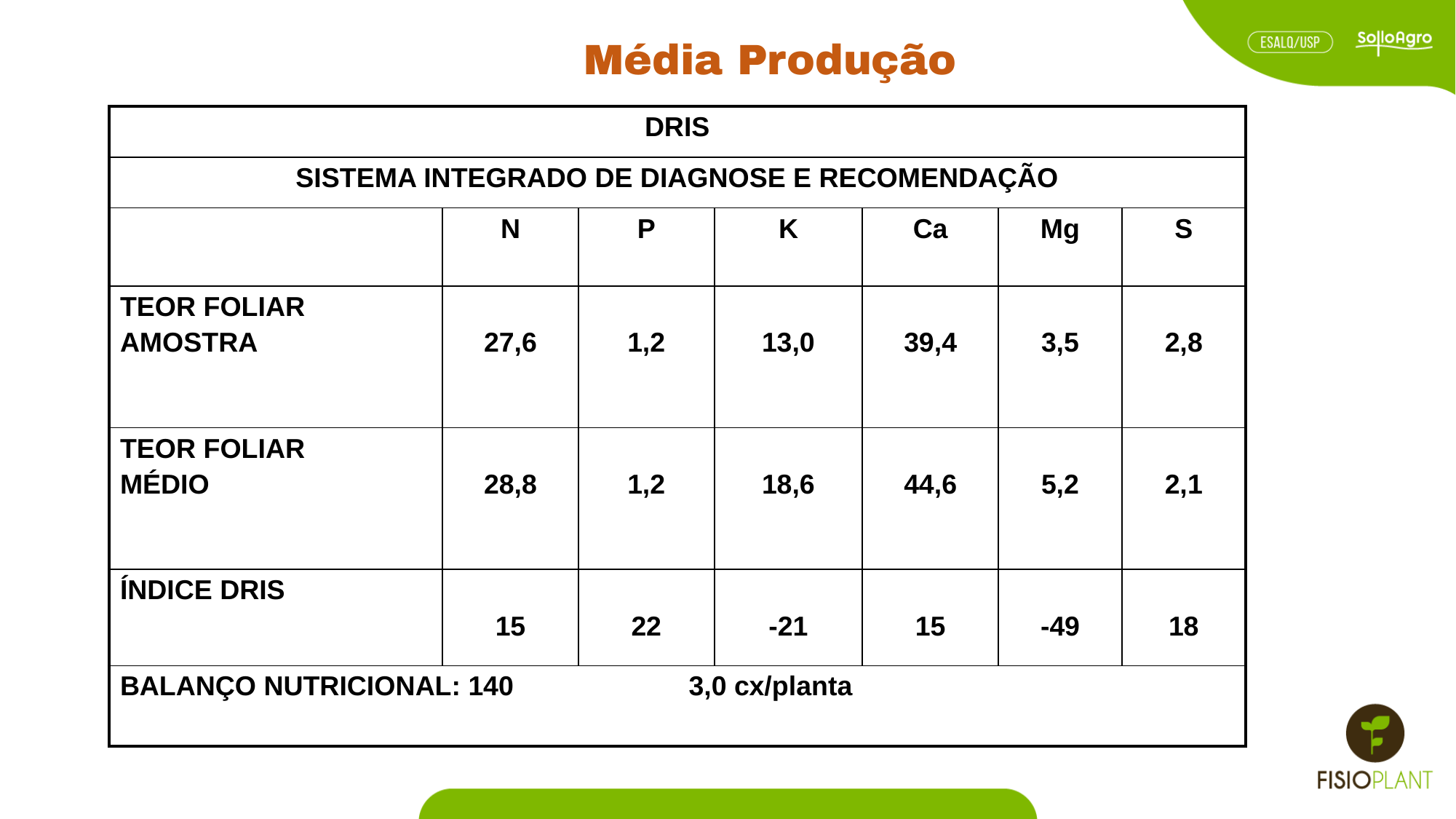

Média Produção
| DRIS |  |  |  |  |  |  |
| --- | --- | --- | --- | --- | --- | --- |
| SISTEMA INTEGRADO DE DIAGNOSE E RECOMENDAÇÃO |  |  |  |  |  |  |
|  | N | P | K | Ca | Mg | S |
| TEOR FOLIAR AMOSTRA | 27,6 | 1,2 | 13,0 | 39,4 | 3,5 | 2,8 |
| TEOR FOLIAR MÉDIO | 28,8 | 1,2 | 18,6 | 44,6 | 5,2 | 2,1 |
| ÍNDICE DRIS | 15 | 22 | -21 | 15 | -49 | 18 |
| BALANÇO NUTRICIONAL: 140 3,0 cx/planta |  |  |  |  |  |  |